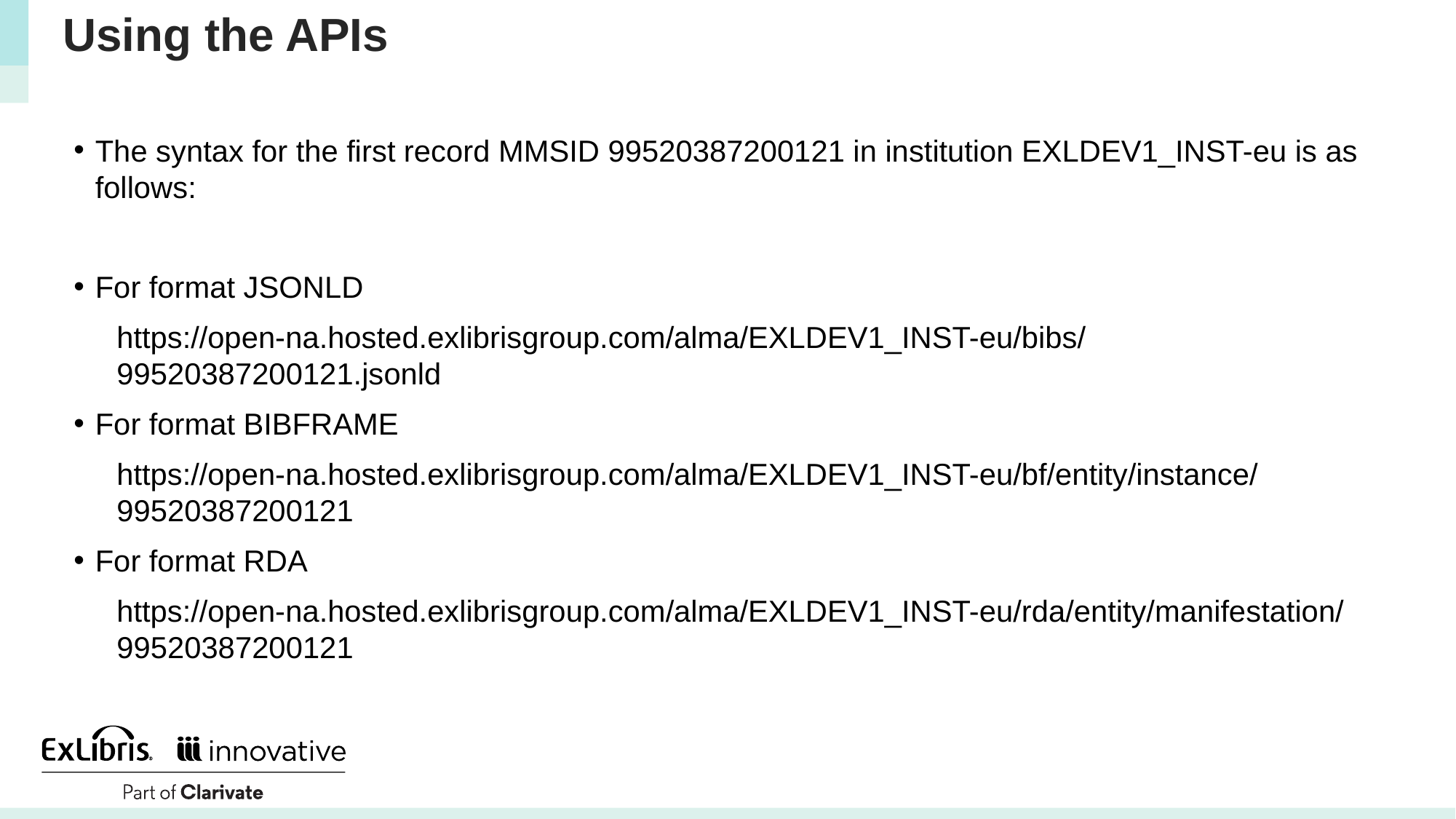

# Using the APIs
The syntax for the first record MMSID 99520387200121 in institution EXLDEV1_INST-eu is as follows:

For format JSONLD
https://open-na.hosted.exlibrisgroup.com/alma/EXLDEV1_INST-eu/bibs/99520387200121.jsonld
For format BIBFRAME
https://open-na.hosted.exlibrisgroup.com/alma/EXLDEV1_INST-eu/bf/entity/instance/99520387200121
For format RDA
https://open-na.hosted.exlibrisgroup.com/alma/EXLDEV1_INST-eu/rda/entity/manifestation/99520387200121